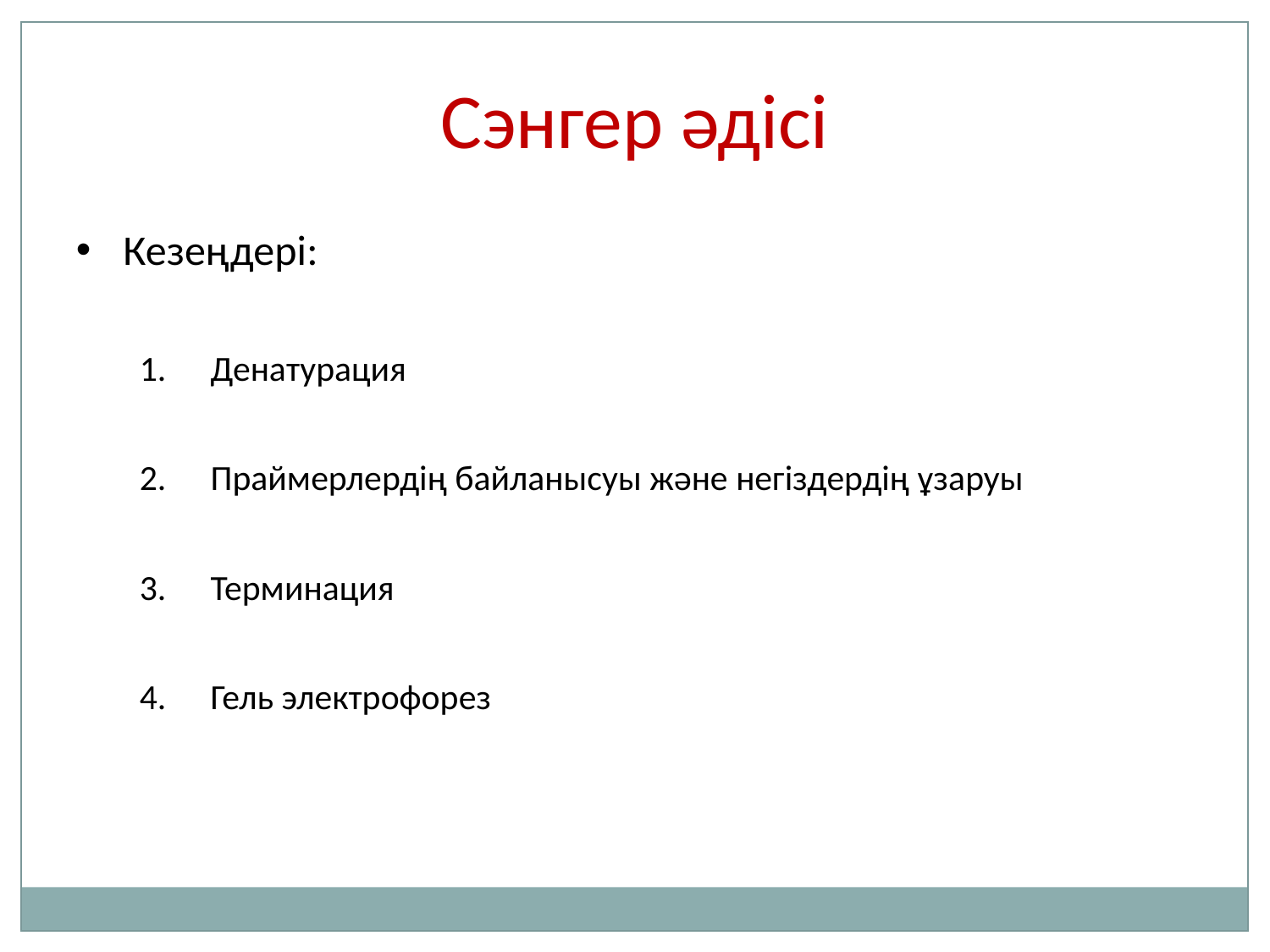

Сэнгер әдісі
Кезеңдері:

Денатурация

Праймерлердің байланысуы және негіздердің ұзаруы

Терминация

Гель электрофорез